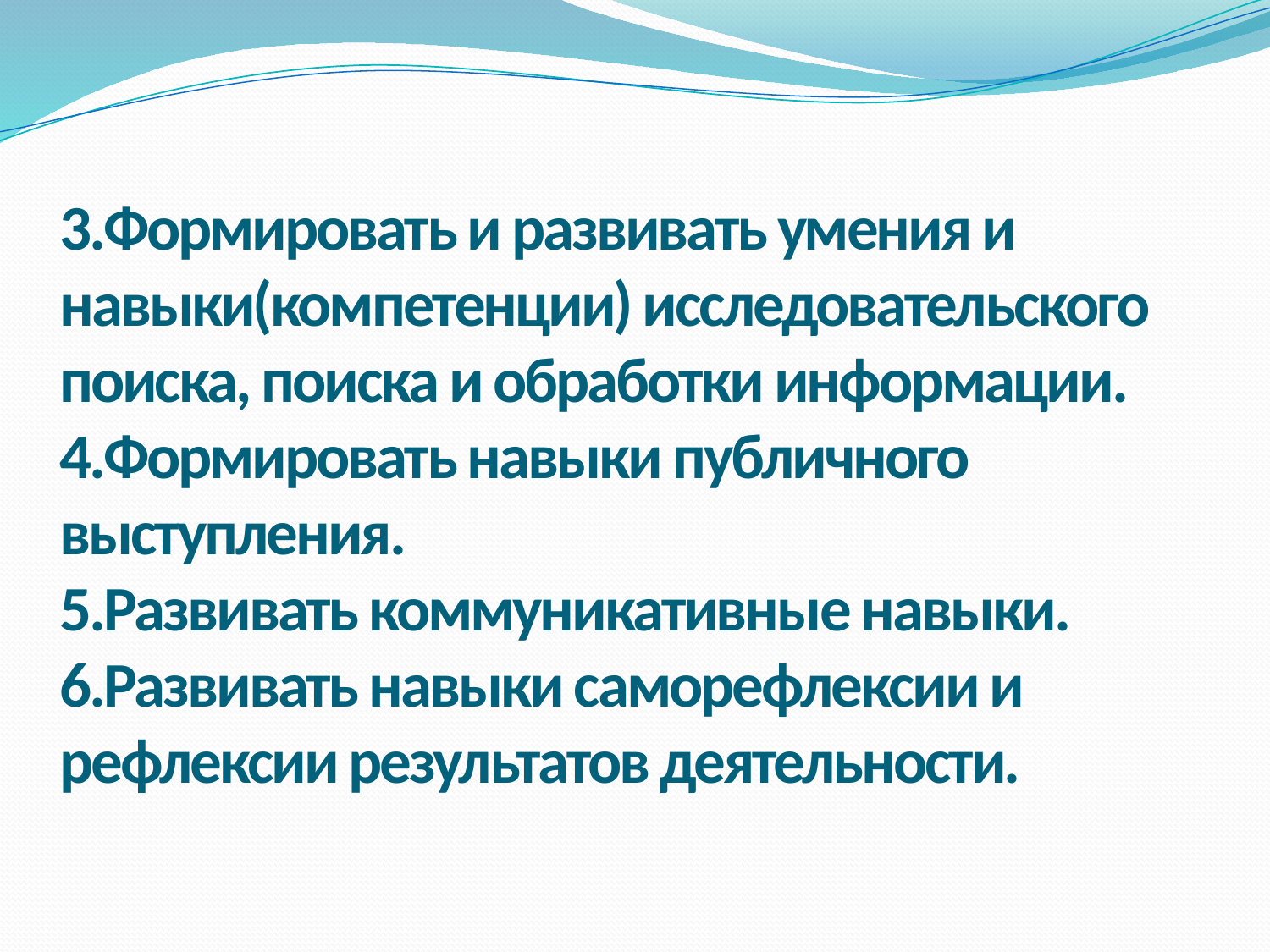

# 3.Формировать и развивать умения и навыки(компетенции) исследовательского поиска, поиска и обработки информации. 4.Формировать навыки публичного выступления. 5.Развивать коммуникативные навыки. 6.Развивать навыки саморефлексии и рефлексии результатов деятельности.